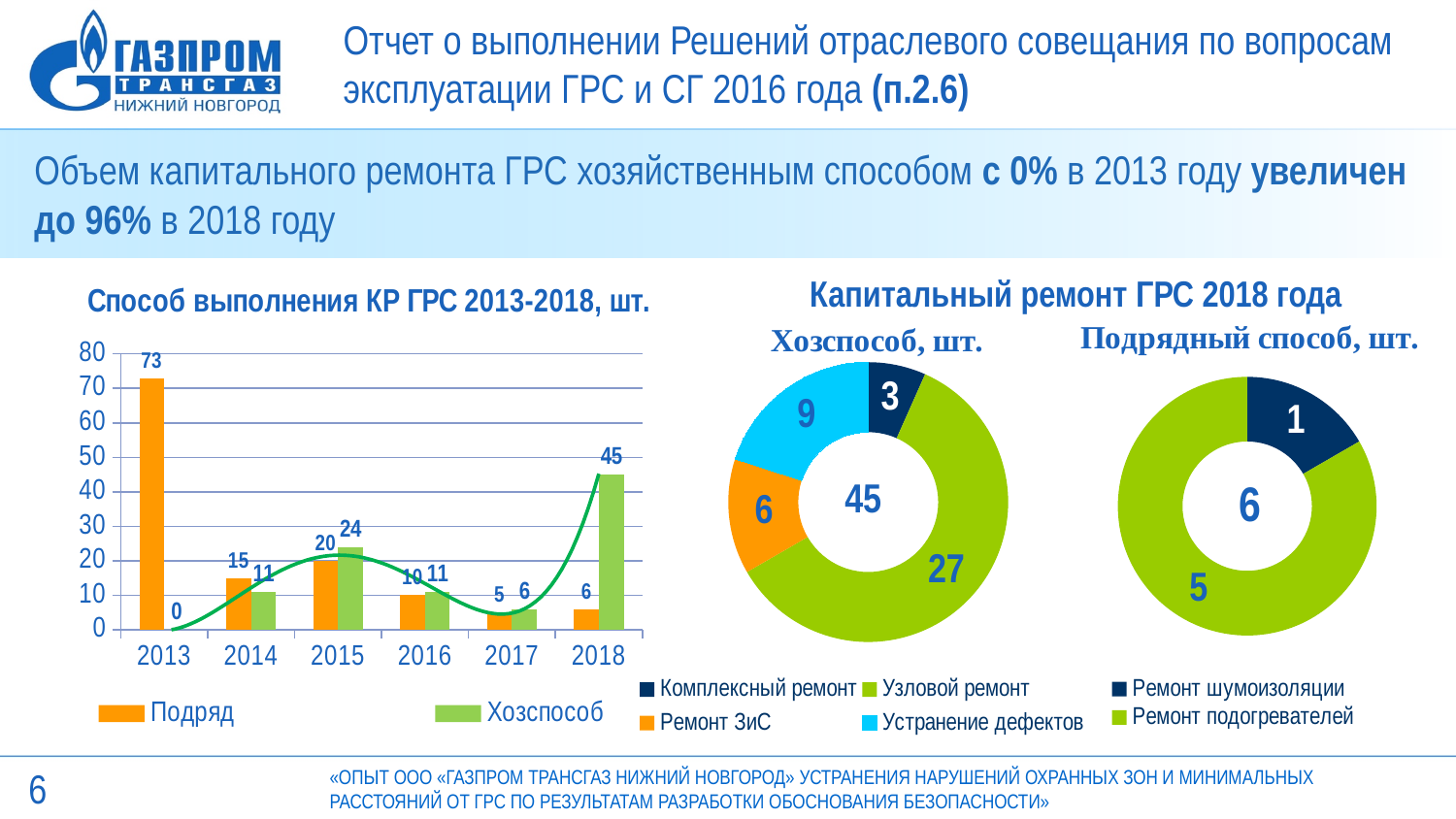

Отчет о выполнении Решений отраслевого совещания по вопросам эксплуатации ГРС и СГ 2016 года (п.2.6)
Объем капитального ремонта ГРС хозяйственным способом с 0% в 2013 году увеличен до 96% в 2018 году

### Chart

| Category | Подряд | Хозспособ |
|---|---|---|
| 2013 | 73.0 | 0.0 |
| 2014 | 15.0 | 11.0 |
| 2015 | 20.0 | 24.0 |
| 2016 | 10.0 | 11.0 |
| 2017 | 5.0 | 6.0 |
| 2018 | 6.0 | 45.0 |

### Chart

| Category | Оборудование ГРС |
|---|---|
| Комплексный ремонт | 3.0 |
| Узловой ремонт | 27.0 |
| Ремонт ЗиС | 6.0 |
| Устранение дефектов | 9.0 |
Капитальный ремонт ГРС 2018 года

### Chart

| Category | Оборудование ГРС |
|---|---|
| Ремонт шумоизоляции | 1.0 |
| Ремонт подогревателей | 5.0 |
6
«ОПЫТ ООО «ГАЗПРОМ ТРАНСГАЗ НИЖНИЙ НОВГОРОД» УСТРАНЕНИЯ НАРУШЕНИЙ ОХРАННЫХ ЗОН И МИНИМАЛЬНЫХ РАССТОЯНИЙ ОТ ГРС ПО РЕЗУЛЬТАТАМ РАЗРАБОТКИ ОБОСНОВАНИЯ БЕЗОПАСНОСТИ»